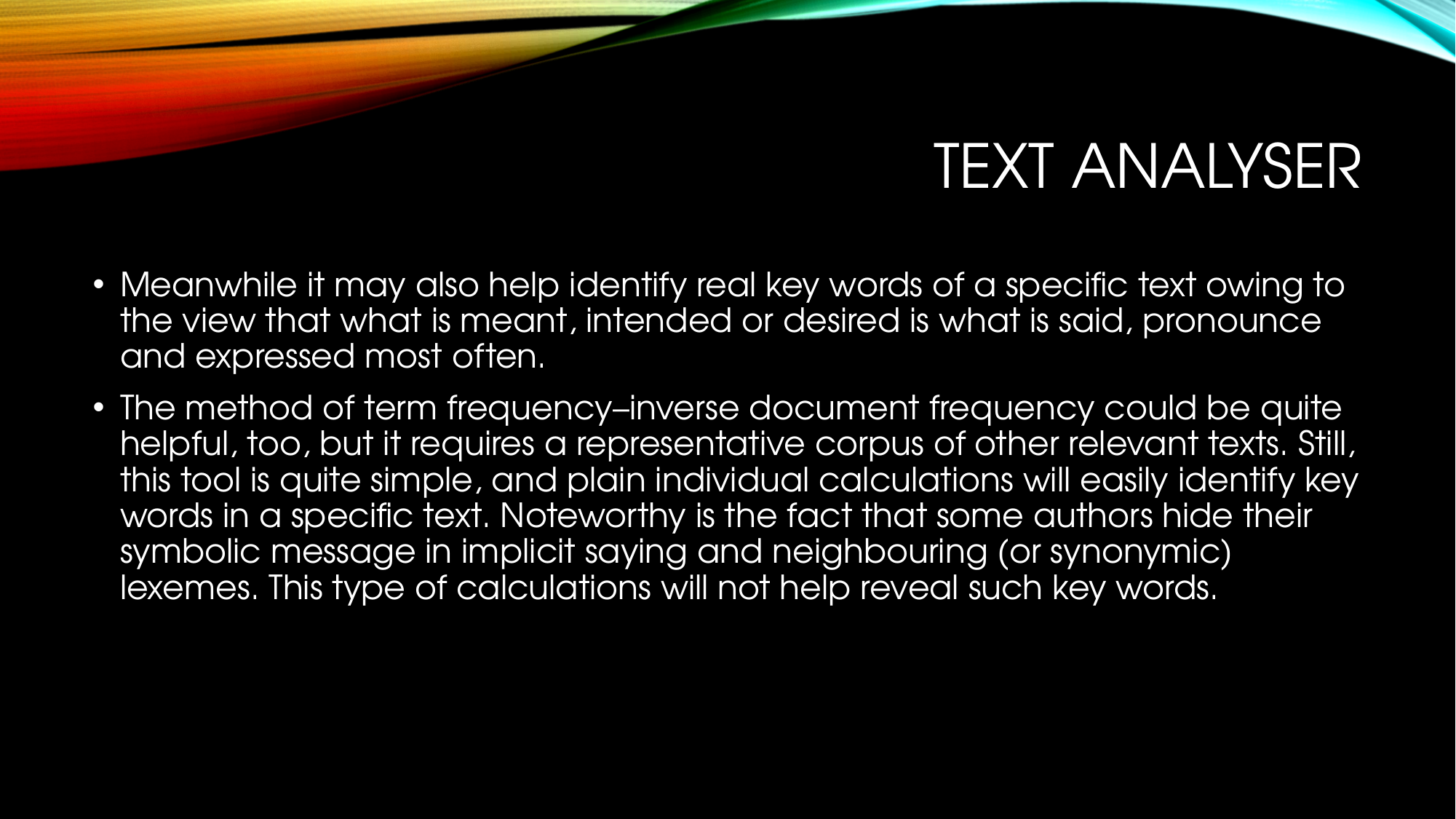

# text analyser
Meanwhile it may also help identify real key words of a specific text owing to the view that what is meant, intended or desired is what is said, pronounce and expressed most often.
The method of term frequency–inverse document frequency could be quite helpful, too, but it requires a representative corpus of other relevant texts. Still, this tool is quite simple, and plain individual calculations will easily identify key words in a specific text. Noteworthy is the fact that some authors hide their symbolic message in implicit saying and neighbouring (or synonymic) lexemes. This type of calculations will not help reveal such key words.